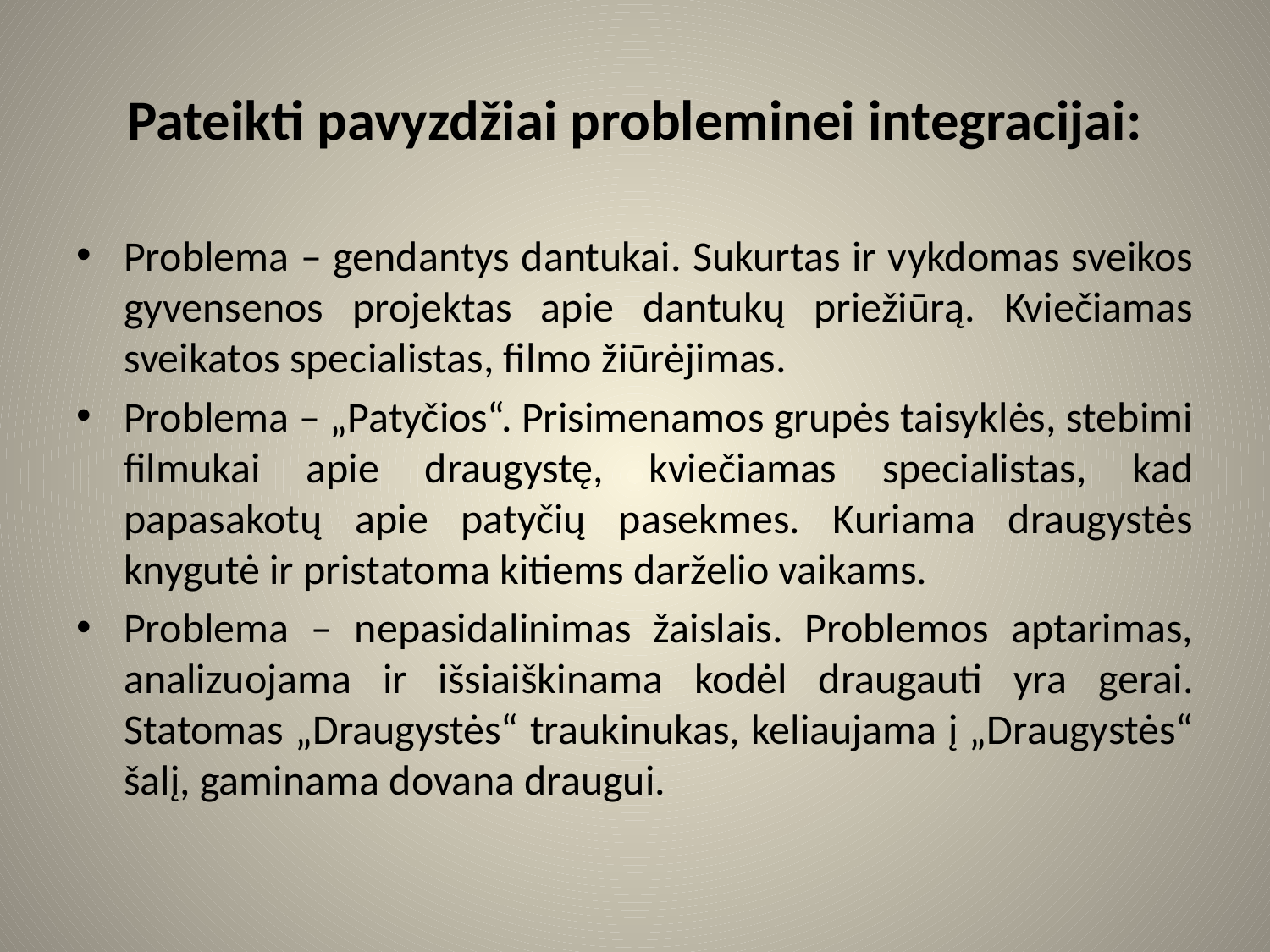

# Pateikti pavyzdžiai probleminei integracijai:
Problema – gendantys dantukai. Sukurtas ir vykdomas sveikos gyvensenos projektas apie dantukų priežiūrą. Kviečiamas sveikatos specialistas, filmo žiūrėjimas.
Problema – „Patyčios“. Prisimenamos grupės taisyklės, stebimi filmukai apie draugystę, kviečiamas specialistas, kad papasakotų apie patyčių pasekmes. Kuriama draugystės knygutė ir pristatoma kitiems darželio vaikams.
Problema – nepasidalinimas žaislais. Problemos aptarimas, analizuojama ir išsiaiškinama kodėl draugauti yra gerai. Statomas „Draugystės“ traukinukas, keliaujama į „Draugystės“ šalį, gaminama dovana draugui.